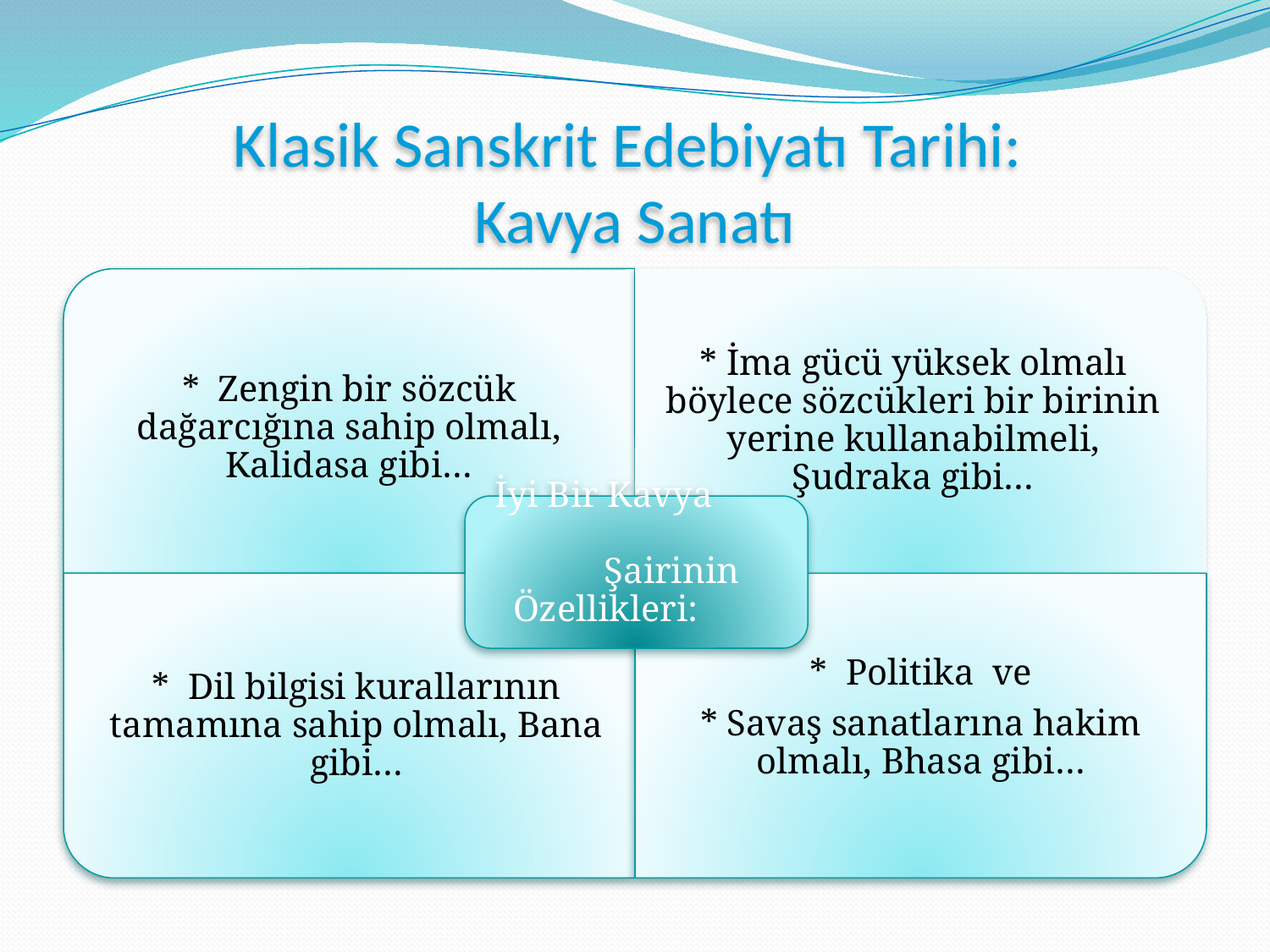

# Klasik Sanskrit Edebiyatı Tarihi: Kavya Sanatı
*  Zengin bir sözcük dağarcığına sahip olmalı, Kalidasa gibi…
* İma gücü yüksek olmalı böylece sözcükleri bir birinin yerine kullanabilmeli, Şudraka gibi…
*  Dil bilgisi kurallarının tamamına sahip olmalı, Bana gibi…
*  Politika  ve
* Savaş sanatlarına hakim olmalı, Bhasa gibi…
İyi Bir Kavya                                                 Şairinin Özellikleri: